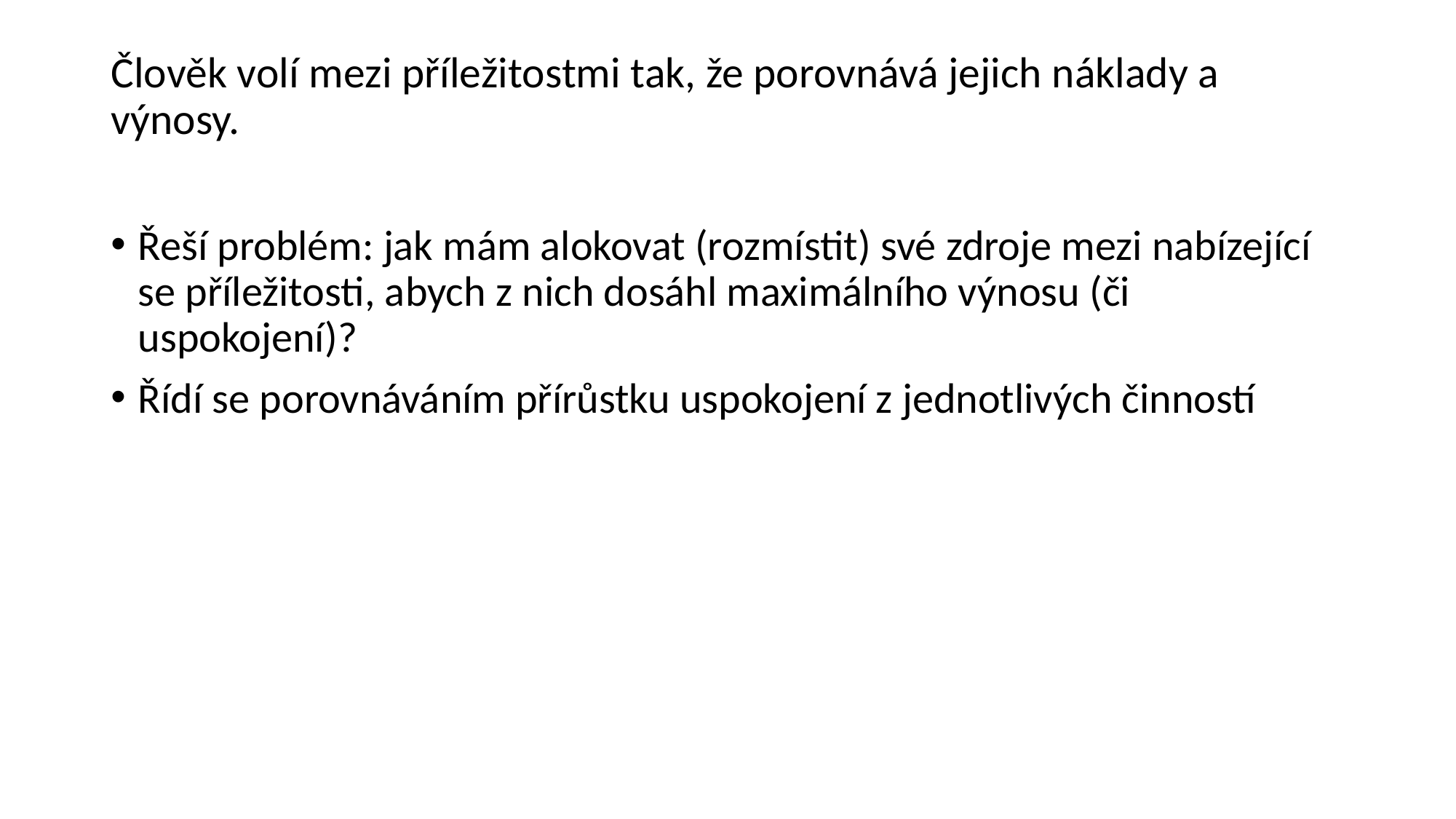

# Člověk volí mezi příležitostmi tak, že porovnává jejich náklady a výnosy.
Řeší problém: jak mám alokovat (rozmístit) své zdroje mezi nabízející se příležitosti, abych z nich dosáhl maximálního výnosu (či uspokojení)?
Řídí se porovnáváním přírůstku uspokojení z jednotlivých činností